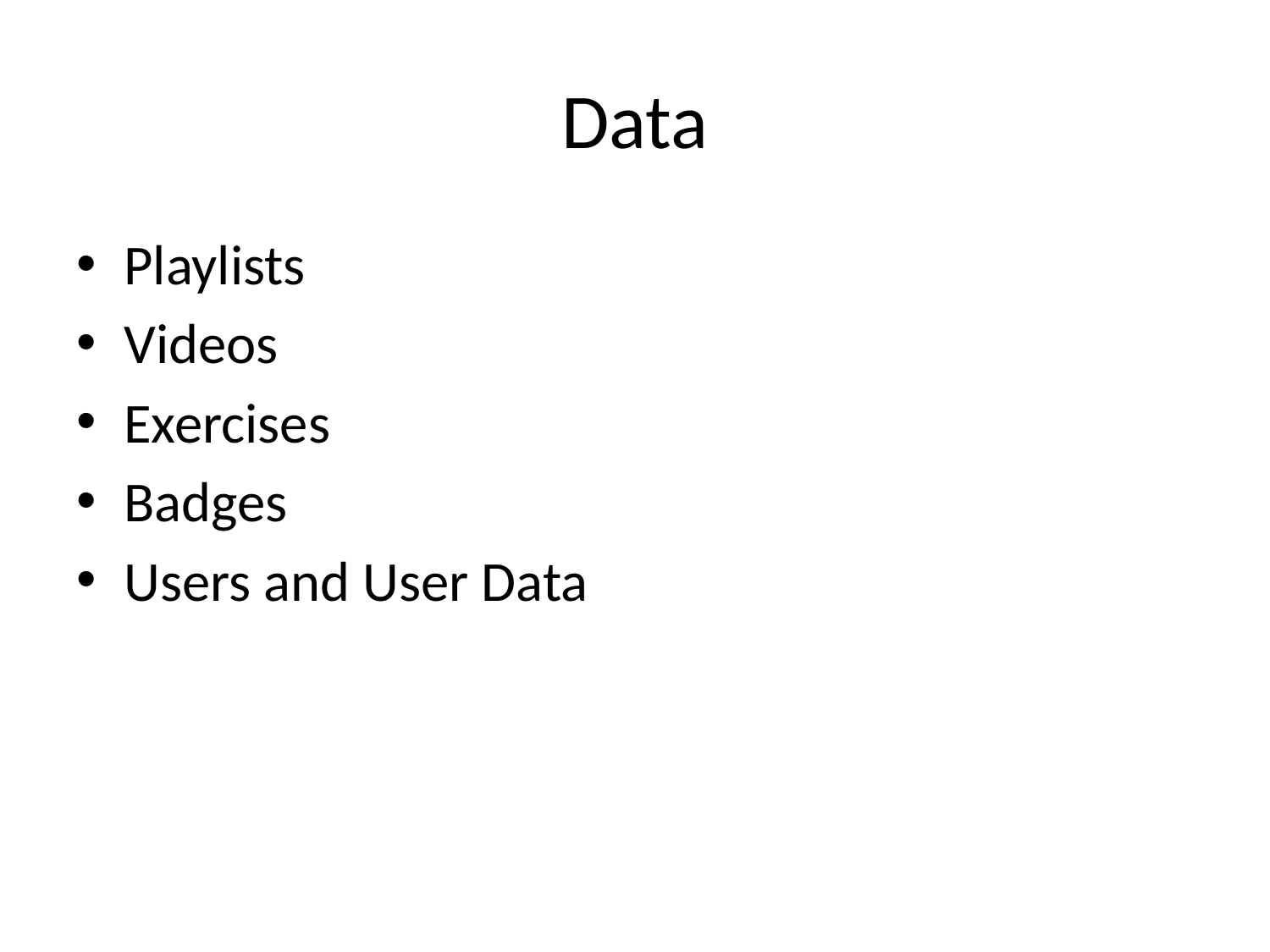

# Data
Playlists
Videos
Exercises
Badges
Users and User Data